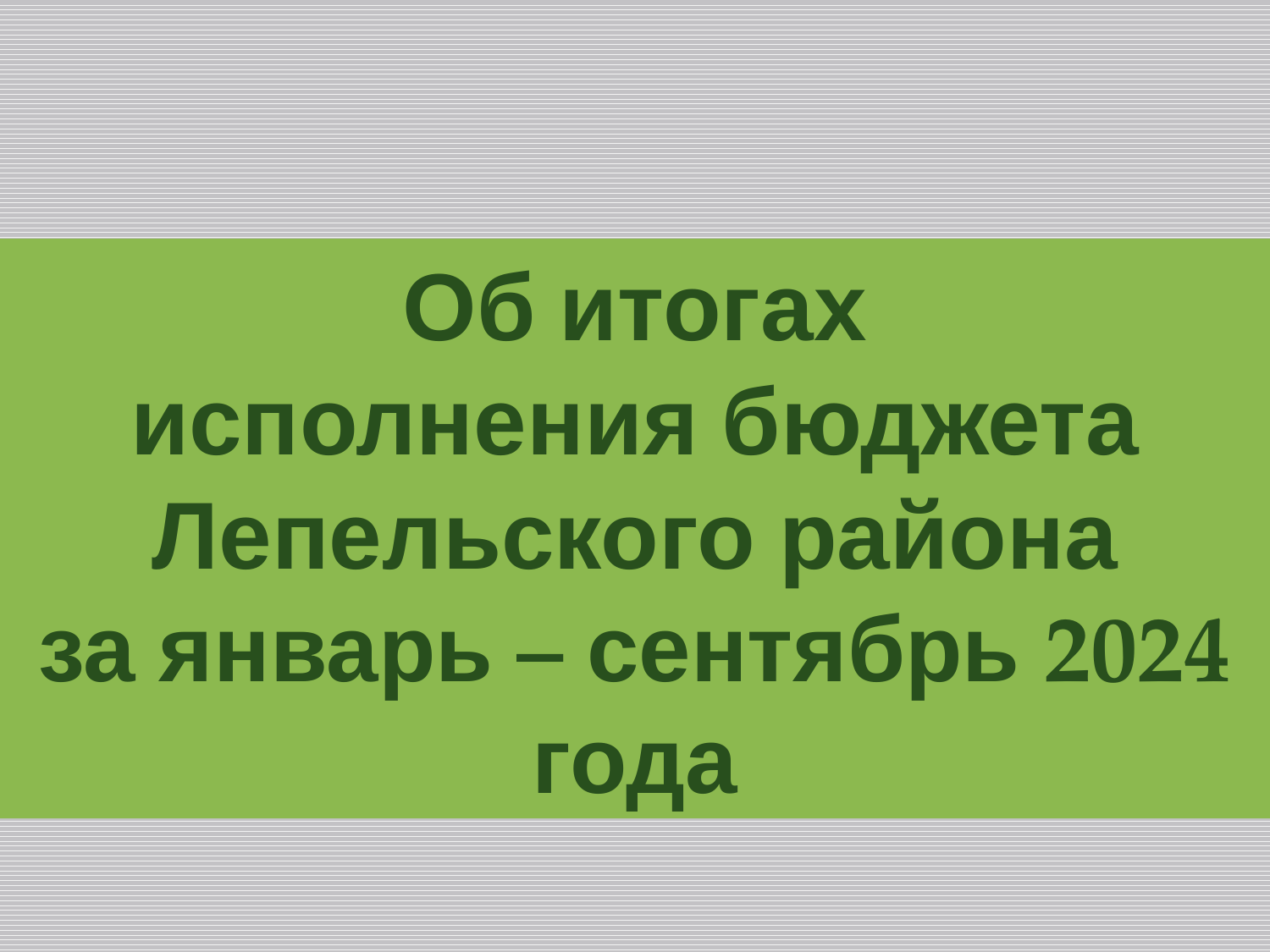

Об итогах
 исполнения бюджета
Лепельского района
за январь – сентябрь 2024 года